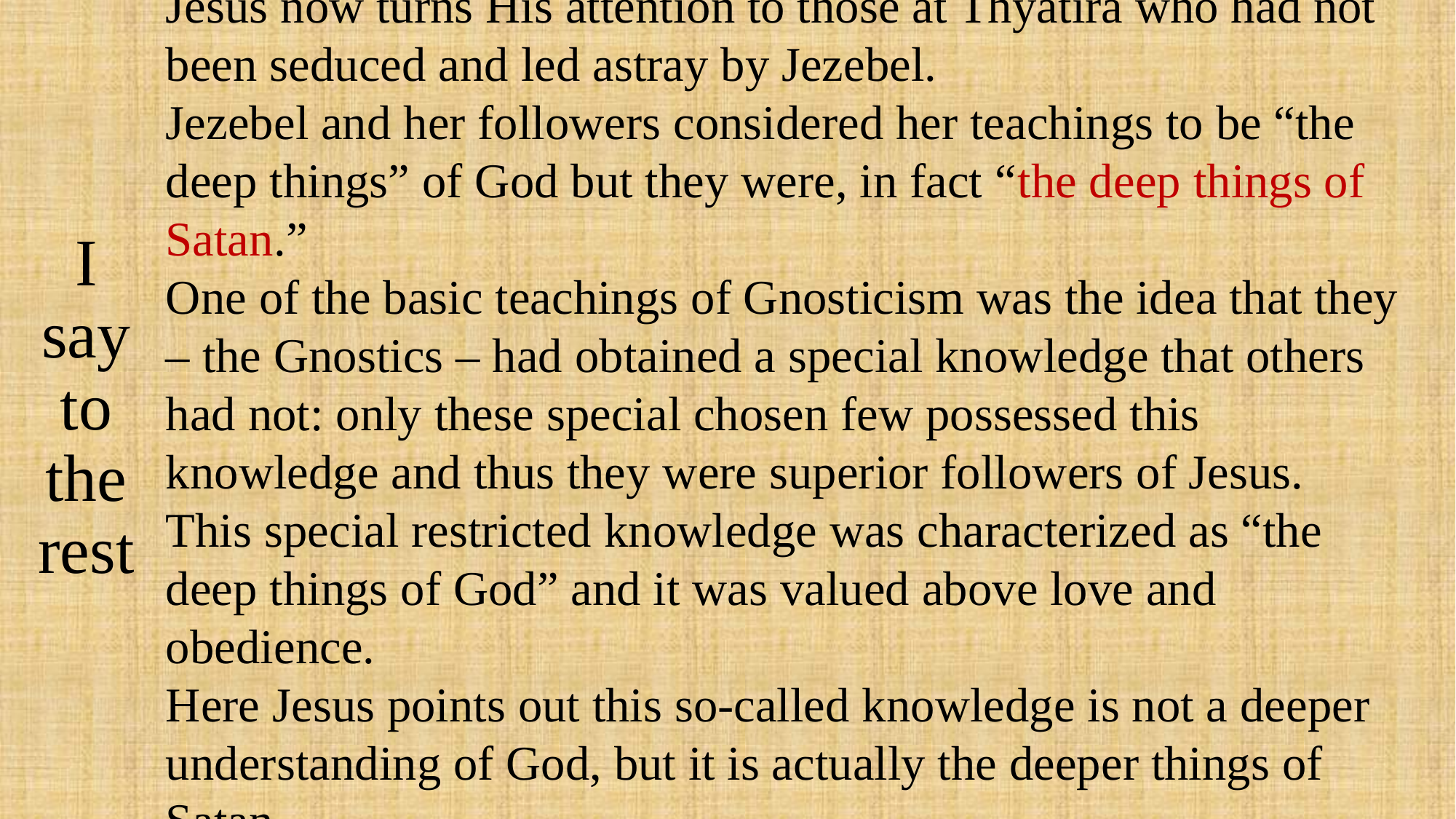

# I say to the rest
Jesus now turns His attention to those at Thyatira who had not been seduced and led astray by Jezebel.
Jezebel and her followers considered her teachings to be “the deep things” of God but they were, in fact “the deep things of Satan.”
One of the basic teachings of Gnosticism was the idea that they – the Gnostics – had obtained a special knowledge that others had not: only these special chosen few possessed this knowledge and thus they were superior followers of Jesus.
This special restricted knowledge was characterized as “the deep things of God” and it was valued above love and obedience.
Here Jesus points out this so-called knowledge is not a deeper understanding of God, but it is actually the deeper things of Satan.